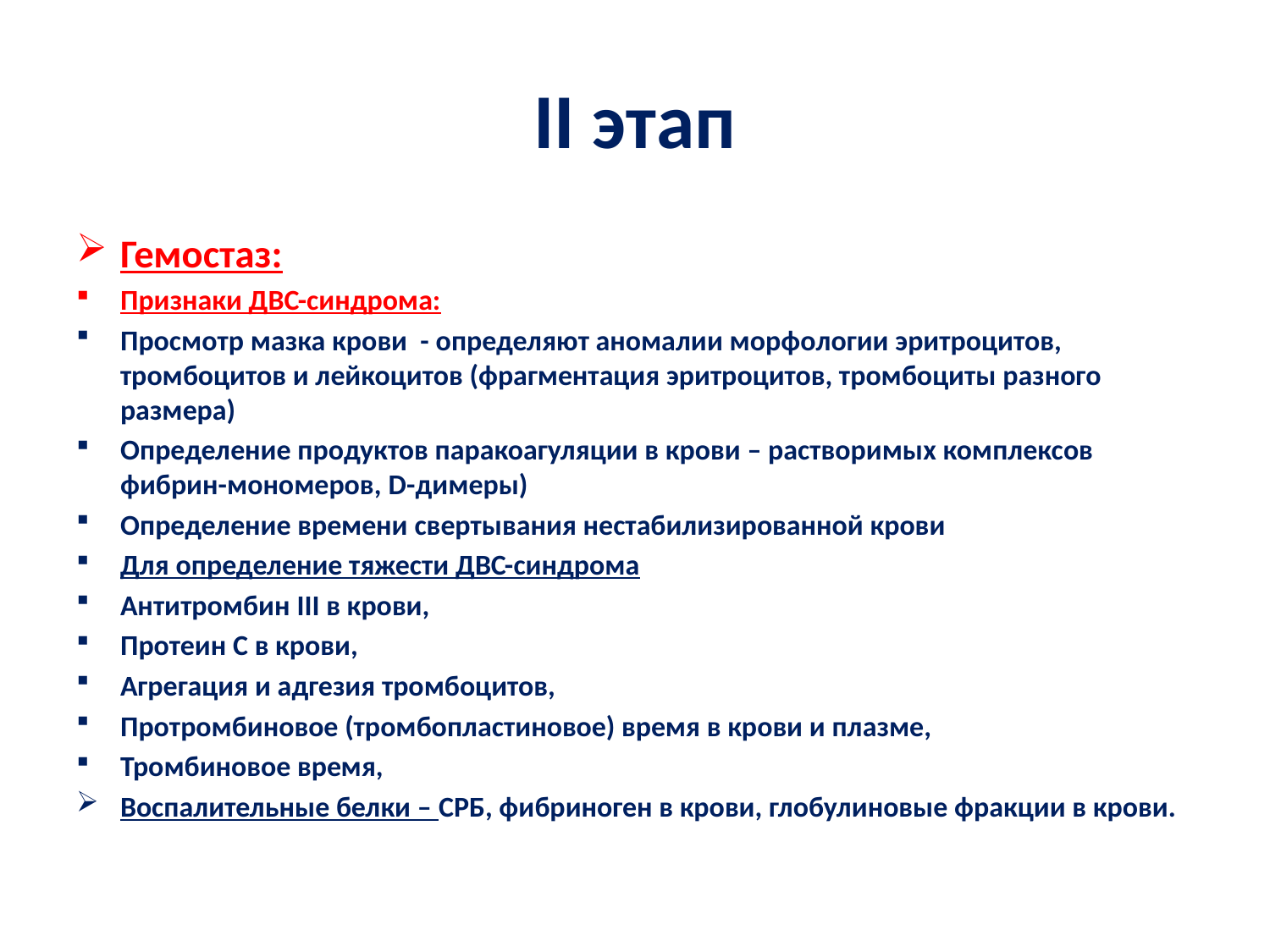

# II этап
Гемостаз:
Признаки ДВС-синдрома:
Просмотр мазка крови  - определяют аномалии морфологии эритроцитов, тромбоцитов и лейкоцитов (фрагментация эритроцитов, тромбоциты разного размера)
Определение продуктов паракоагуляции в крови – растворимых комплексов фибрин-мономеров, D-димеры)
Определение времени свертывания нестабилизированной крови
Для определение тяжести ДВС-синдрома
Антитромбин III в крови,
Протеин С в крови,
Агрегация и адгезия тромбоцитов,
Протромбиновое (тромбопластиновое) время в крови и плазме,
Тромбиновое время,
Воспалительные белки – СРБ, фибриноген в крови, глобулиновые фракции в крови.